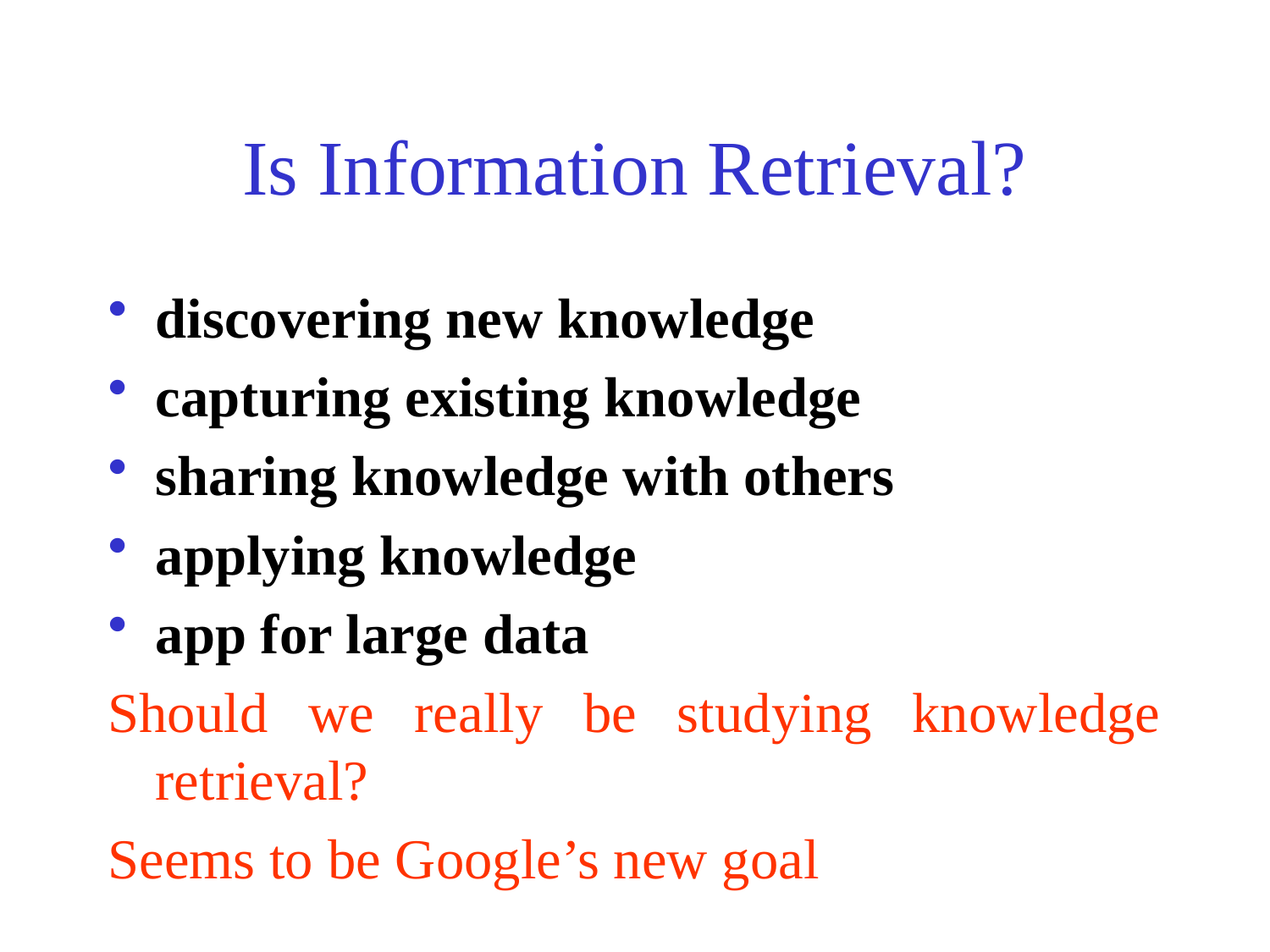

# Is Information Retrieval?
discovering new knowledge
capturing existing knowledge
sharing knowledge with others
applying knowledge
app for large data
Should we really be studying knowledge retrieval?
Seems to be Google’s new goal